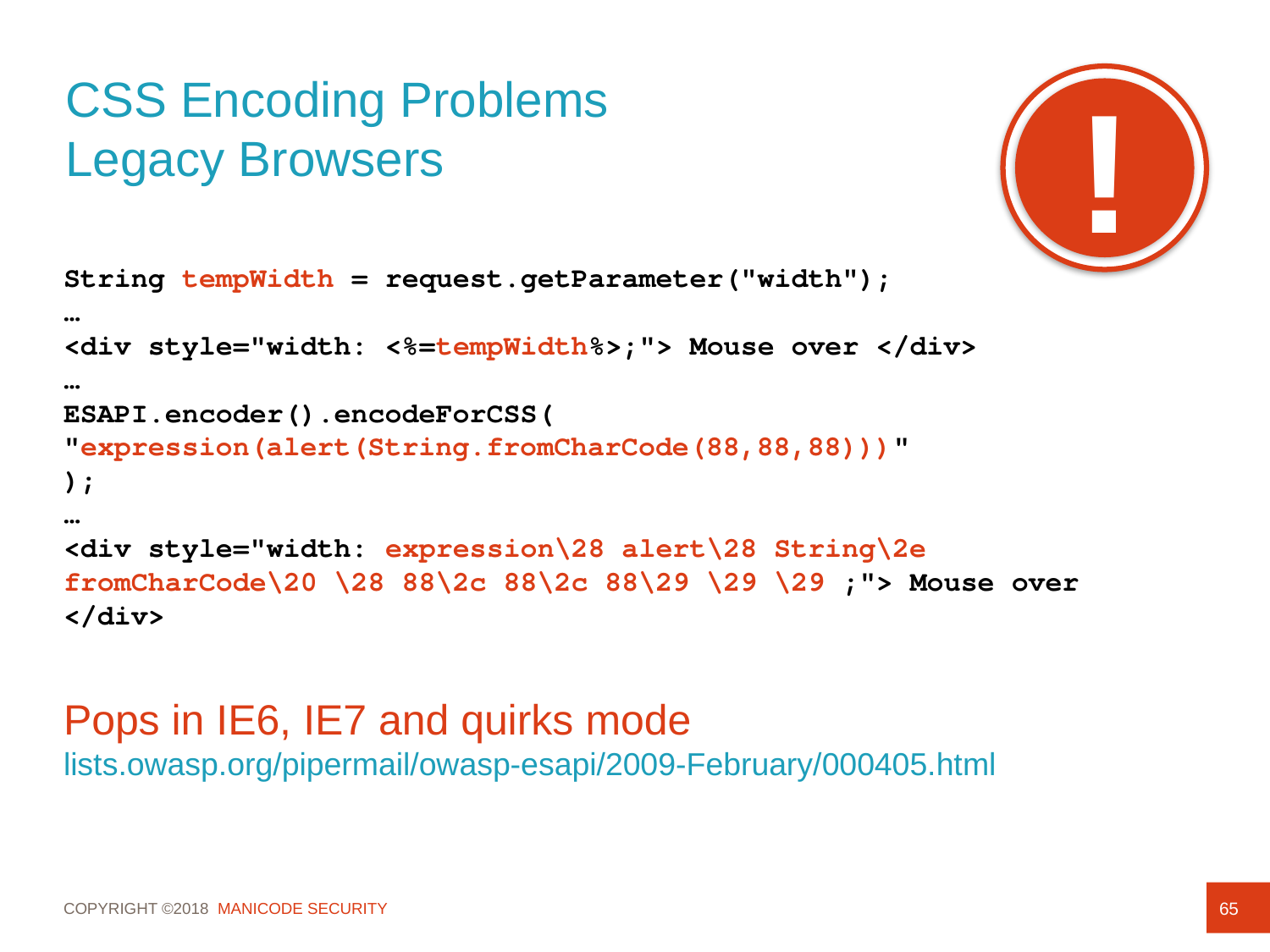

# CSS Encoding Problems Legacy Browsers
!

String tempWidth = request.getParameter("width");
…
<div style="width: <%=tempWidth%>;"> Mouse over </div>
…
ESAPI.encoder().encodeForCSS(
"expression(alert(String.fromCharCode(88,88,88)))"
);
…
<div style="width: expression\28 alert\28 String\2e
fromCharCode\20 \28 88\2c 88\2c 88\29 \29 \29 ;"> Mouse over
</div>
Pops in IE6, IE7 and quirks mode
lists.owasp.org/pipermail/owasp-esapi/2009-February/000405.html
65